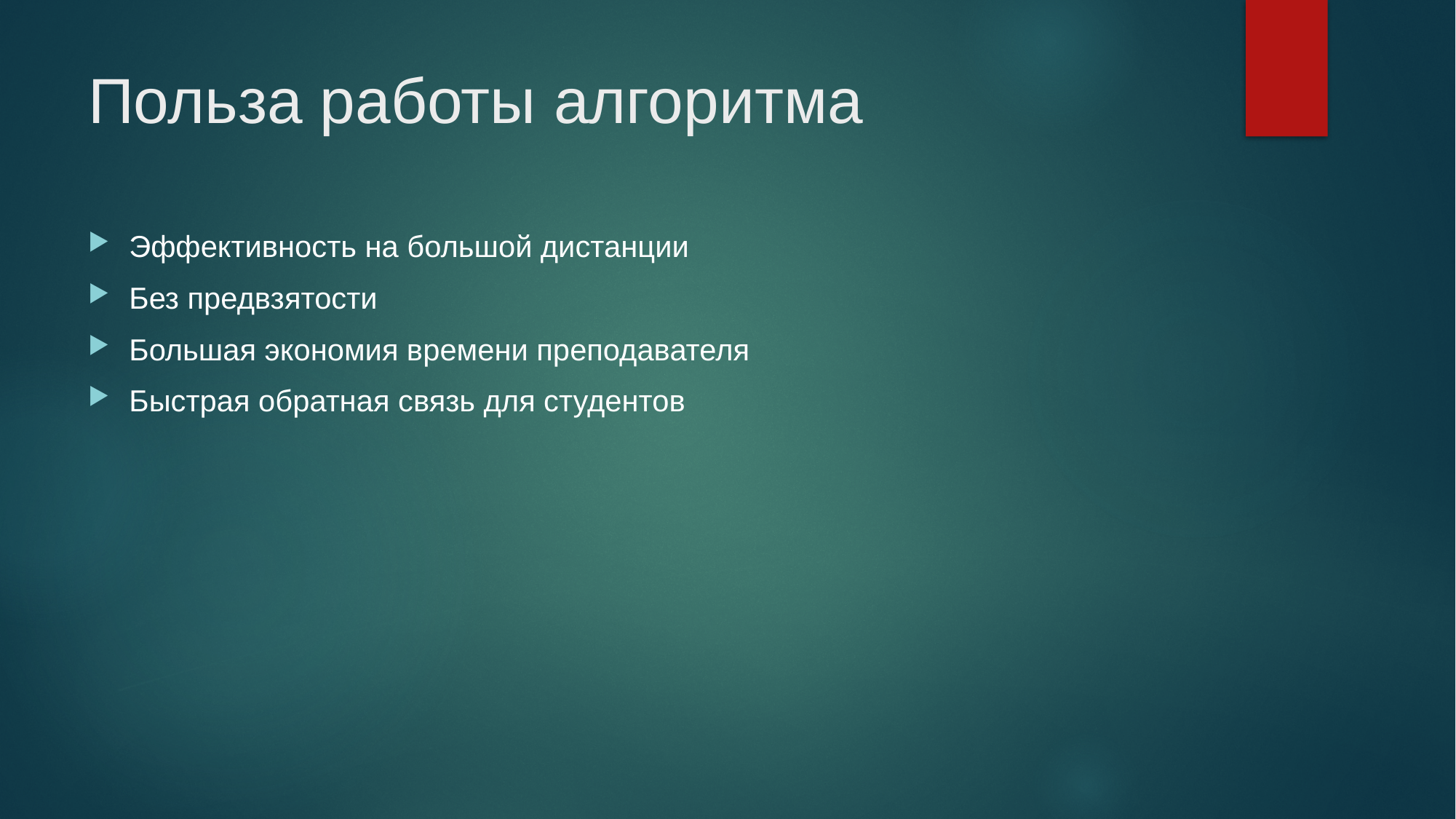

# Польза работы алгоритма
Эффективность на большой дистанции
Без предвзятости
Большая экономия времени преподавателя
Быстрая обратная связь для студентов